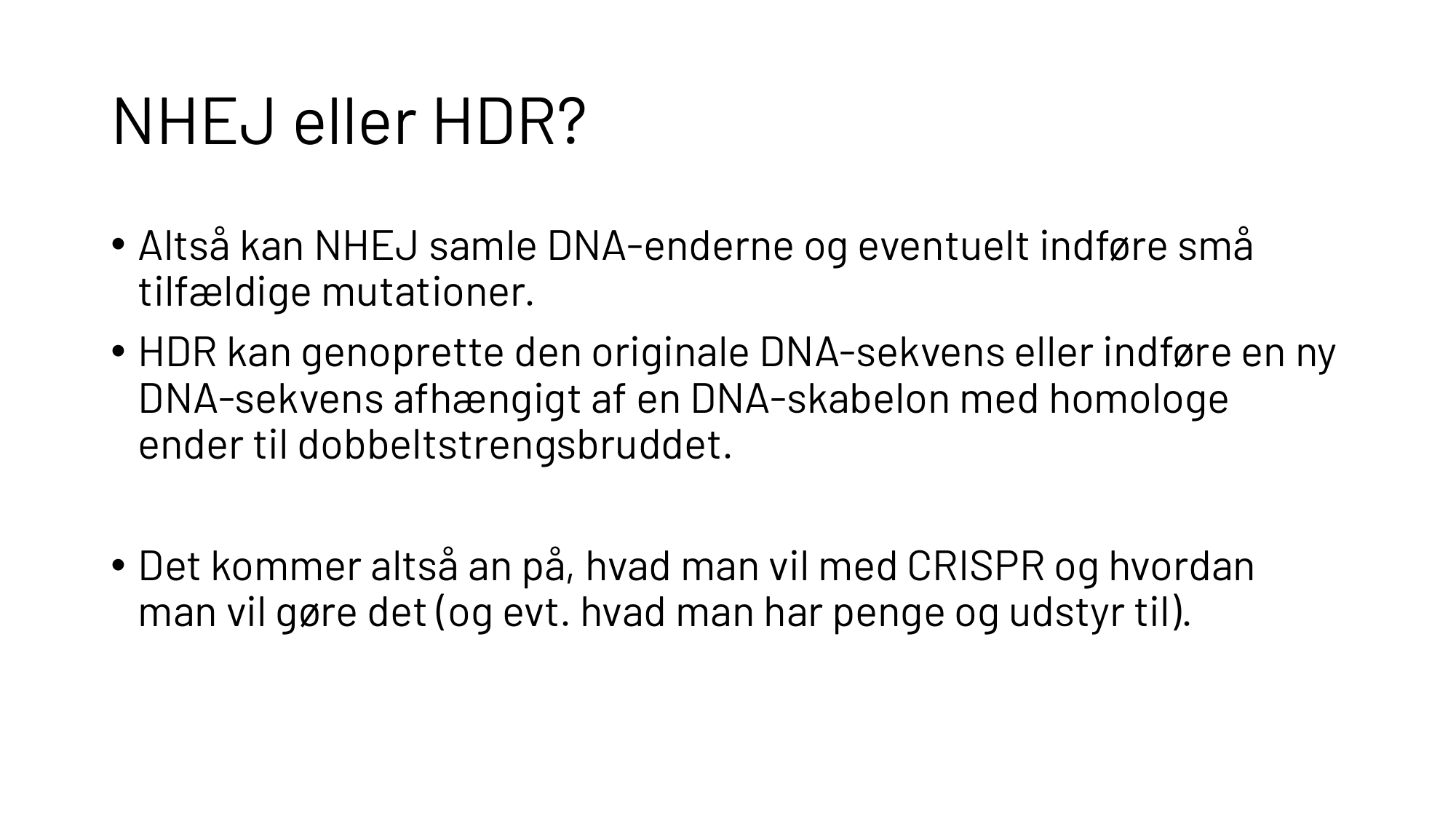

# NHEJ eller HDR?
Altså kan NHEJ samle DNA-enderne og eventuelt indføre små tilfældige mutationer.
HDR kan genoprette den originale DNA-sekvens eller indføre en ny DNA-sekvens afhængigt af en DNA-skabelon med homologe ender til dobbeltstrengsbruddet.

Det kommer altså an på, hvad man vil med CRISPR og hvordan man vil gøre det (og evt. hvad man har penge og udstyr til).